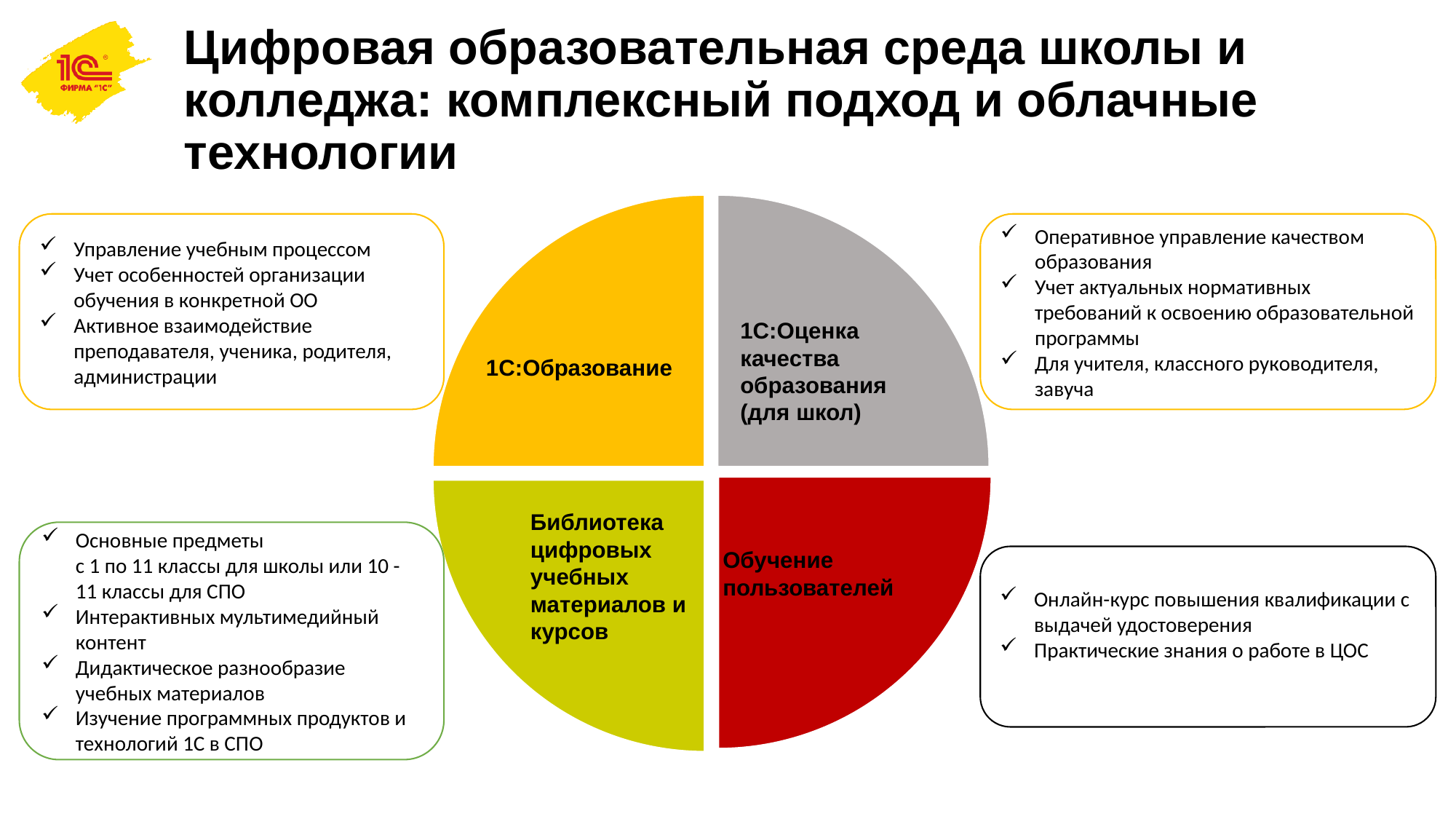

# Цифровая образовательная среда школы и колледжа: комплексный подход и облачные технологии

1С:Оценка качества образования (для школ)
Обучение пользователей
Библиотека цифровых учебных материалов и курсов
Управление учебным процессом
Учет особенностей организации обучения в конкретной ОО
Активное взаимодействие преподавателя, ученика, родителя, администрации
Оперативное управление качеством образования
Учет актуальных нормативных требований к освоению образовательной программы
Для учителя, классного руководителя, завуча
1С:Образование
Основные предметы
с 1 по 11 классы для школы или 10 -11 классы для СПО
Интерактивных мультимедийный контент
Дидактическое разнообразие учебных материалов
Изучение программных продуктов и технологий 1С в СПО
Онлайн-курс повышения квалификации с выдачей удостоверения
Практические знания о работе в ЦОС